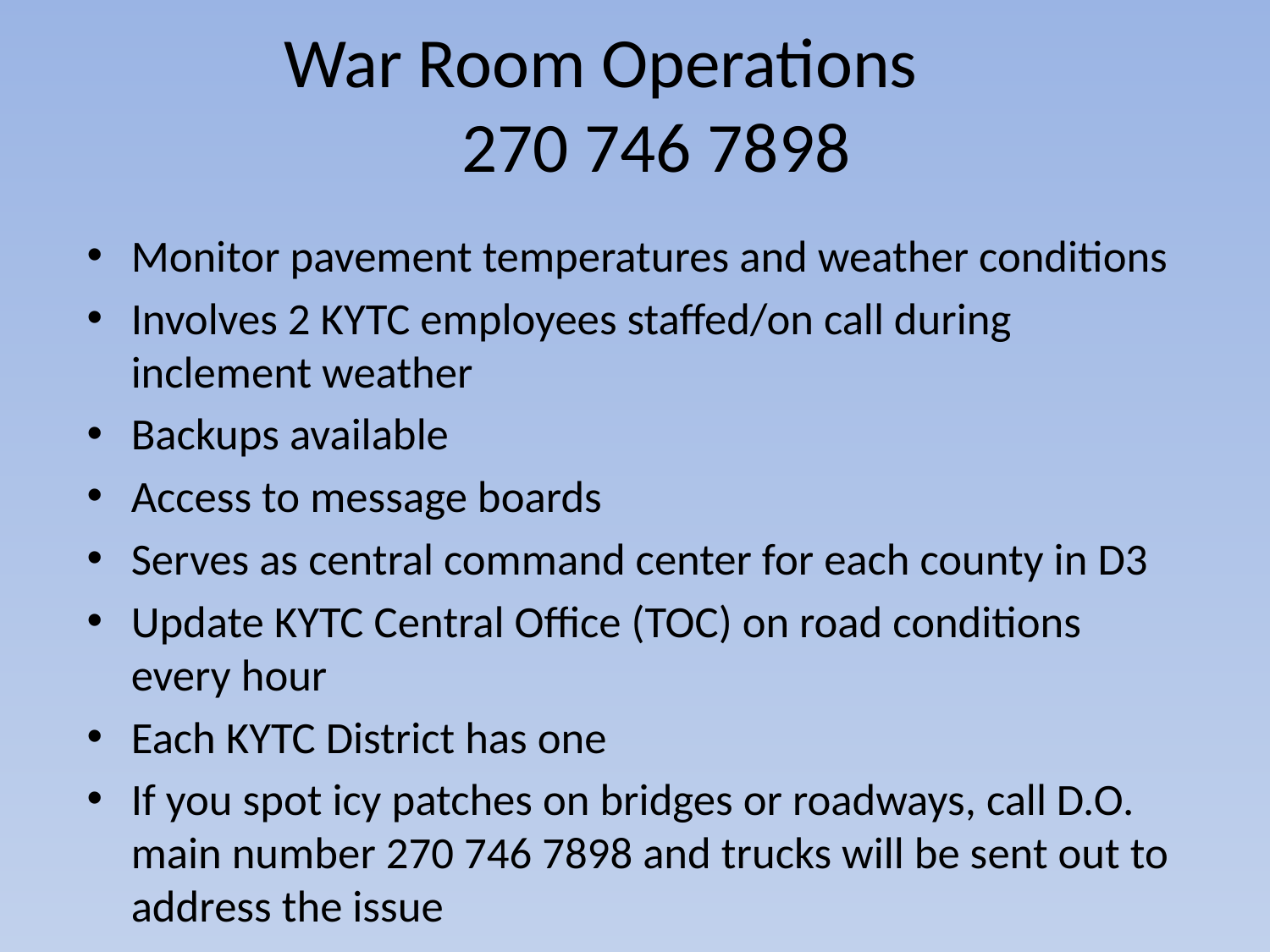

War Room Operations          270 746 7898

Monitor pavement temperatures and weather conditions
Involves 2 KYTC employees staffed/on call during inclement weather
Backups available
Access to message boards
Serves as central command center for each county in D3
Update KYTC Central Office (TOC) on road conditions every hour
Each KYTC District has one
If you spot icy patches on bridges or roadways, call D.O. main number 270 746 7898 and trucks will be sent out to address the issue